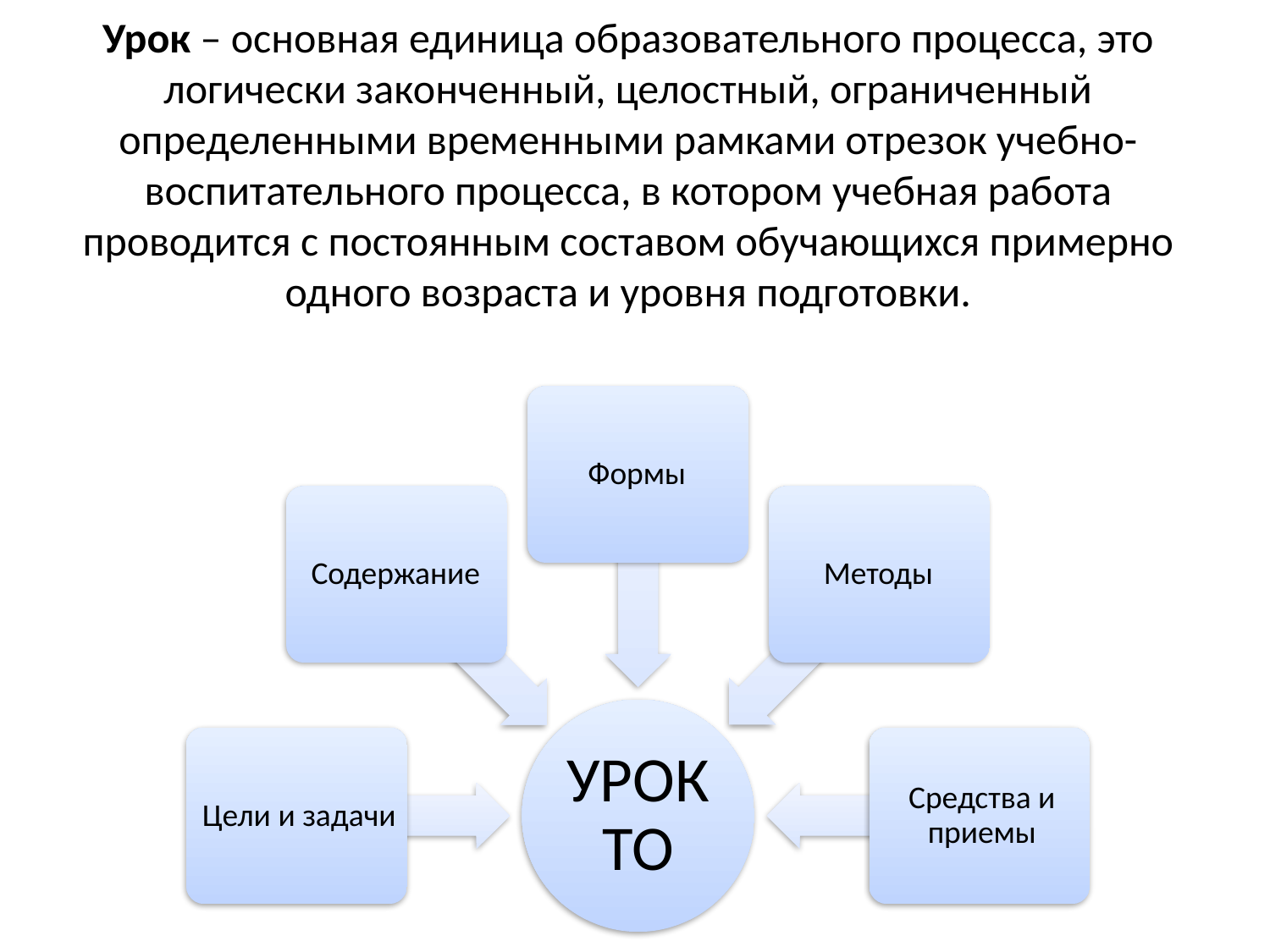

Урок – основная единица образовательного процесса, это логически законченный, целостный, ограниченный определенными временными рамками отрезок учебно-воспитательного процесса, в котором учебная работа проводится с постоянным составом обучающихся примерно одного возраста и уровня подготовки.
УРОК ТО
Цели и задачи
Содержание
Формы
Методы
Средства и приемы